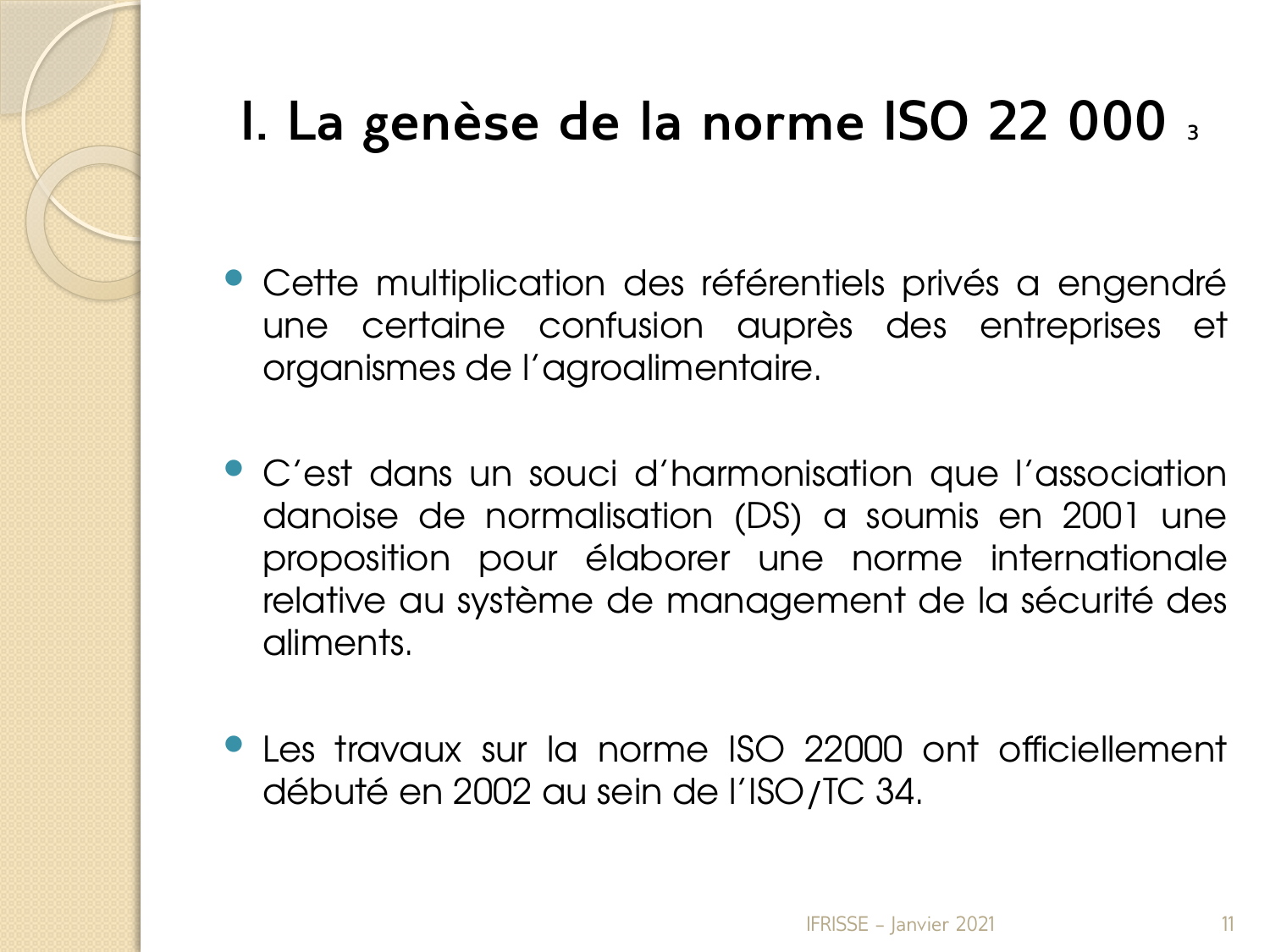

# I. La genèse de la norme ISO 22 000 3

Cette multiplication des référentiels privés a engendré une certaine confusion auprès des entreprises et organismes de l’agroalimentaire.

C’est dans un souci d’harmonisation que l’association danoise de normalisation (DS) a soumis en 2001 une proposition pour élaborer une norme internationale relative au système de management de la sécurité des aliments.

Les travaux sur la norme ISO 22000 ont officiellement débuté en 2002 au sein de l’ISO/TC 34.

IFRISSE – Janvier 2021
11